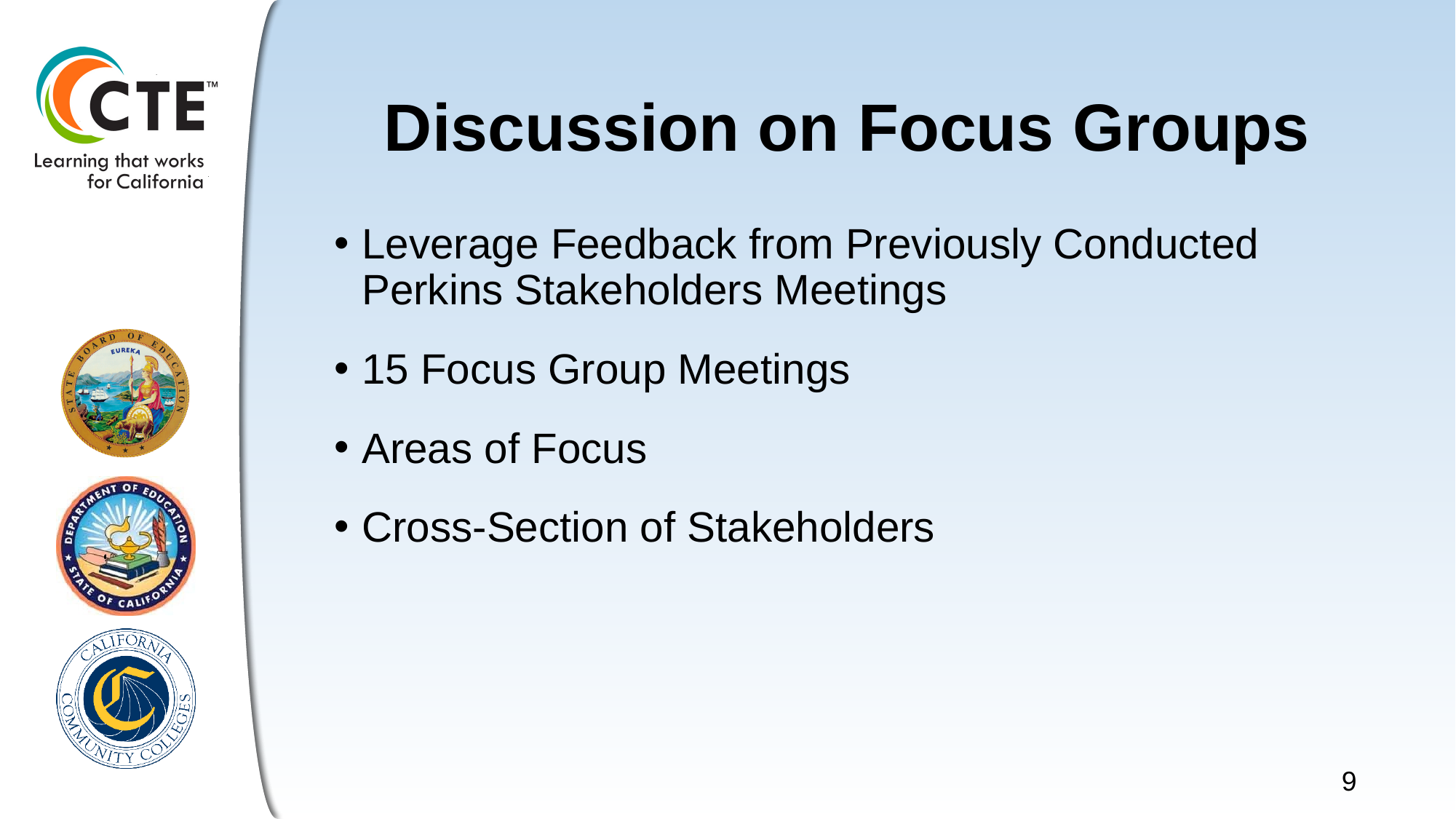

# Discussion on Focus Groups
Leverage Feedback from Previously Conducted Perkins Stakeholders Meetings
15 Focus Group Meetings
Areas of Focus
Cross-Section of Stakeholders